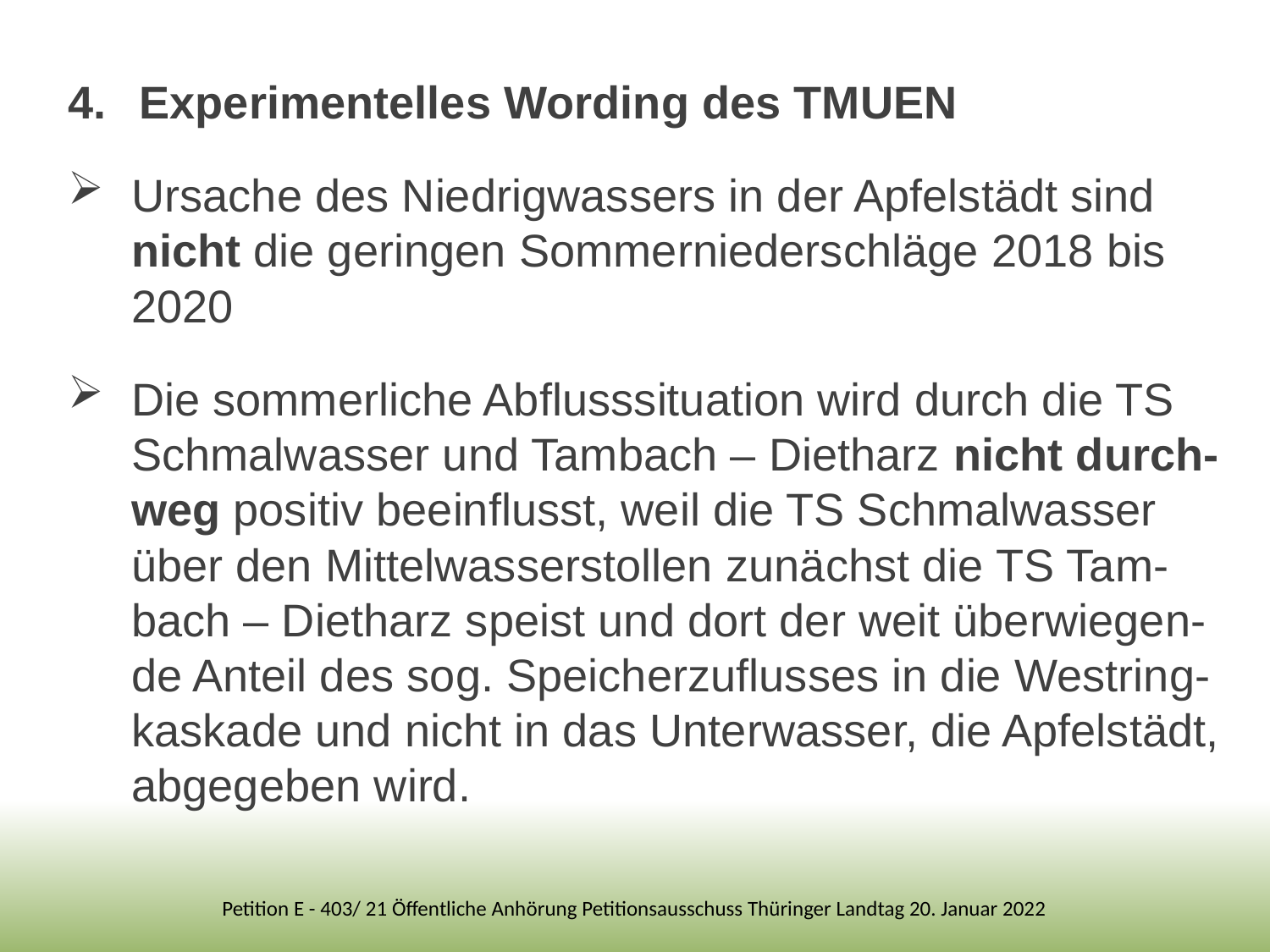

Experimentelles Wording des TMUEN

Ursache des Niedrigwassers in der Apfelstädt sind nicht die geringen Sommerniederschläge 2018 bis 2020

Die sommerliche Abflusssituation wird durch die TS Schmalwasser und Tambach – Dietharz nicht durch-weg positiv beeinflusst, weil die TS Schmalwasser über den Mittelwasserstollen zunächst die TS Tam-bach – Dietharz speist und dort der weit überwiegen-de Anteil des sog. Speicherzuflusses in die Westring-kaskade und nicht in das Unterwasser, die Apfelstädt, abgegeben wird.
Petition E - 403/ 21 Öffentliche Anhörung Petitionsausschuss Thüringer Landtag 20. Januar 2022
37